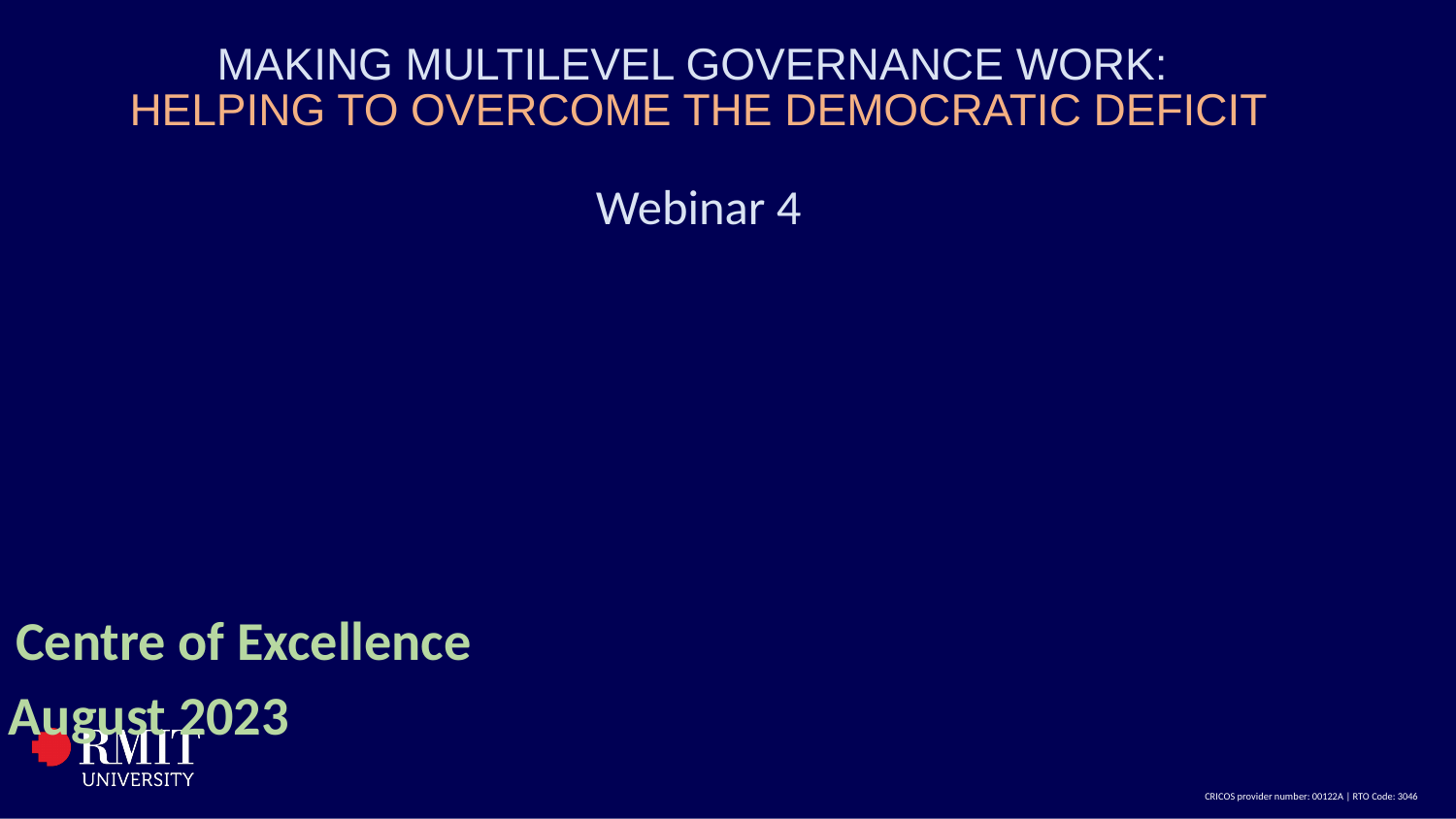

# MAKING MULTILEVEL GOVERNANCE WORK: HELPING TO OVERCOME THE DEMOCRATIC DEFICIT Webinar 4
EU Centre of Excellence
29 August 2023